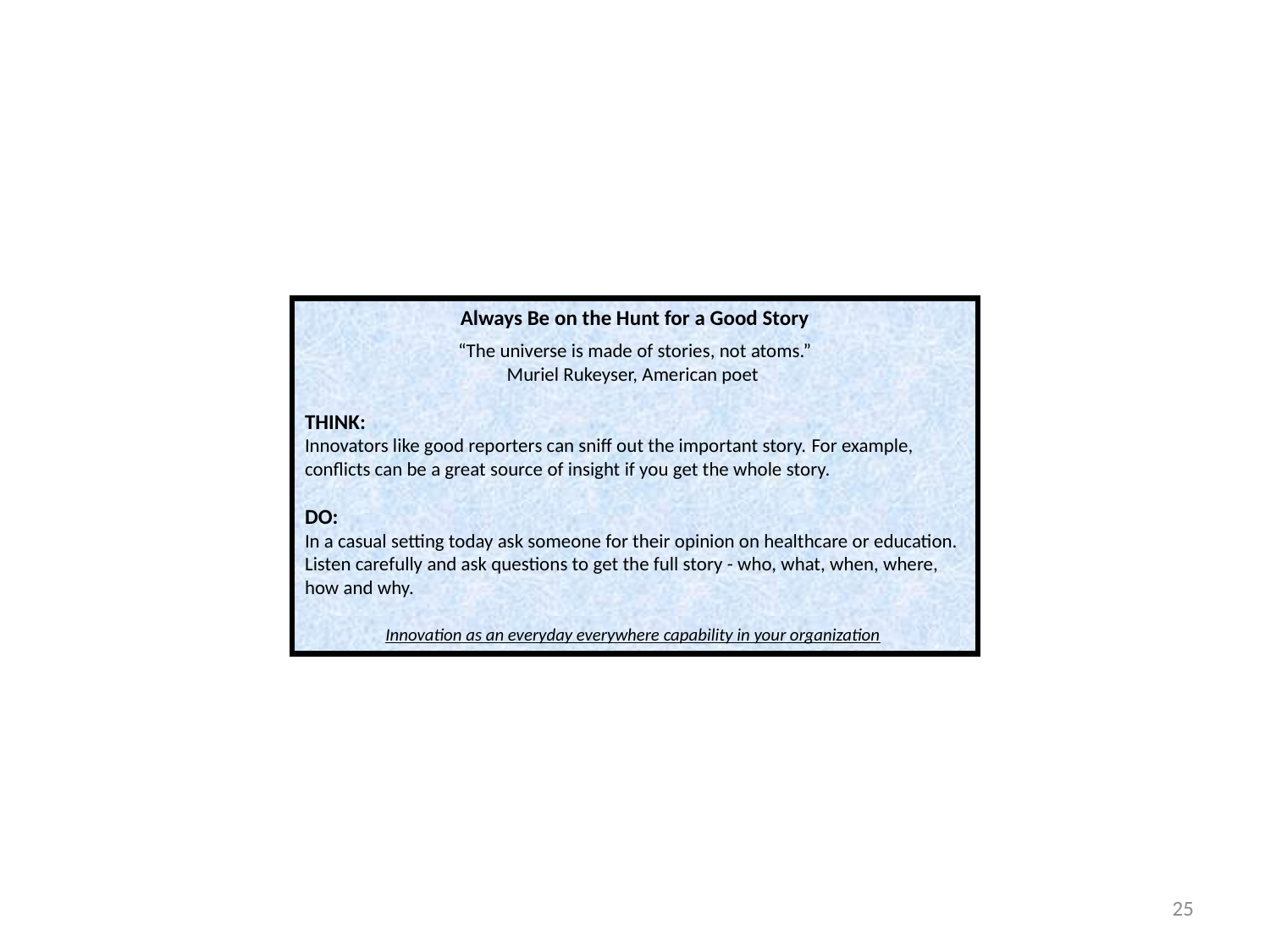

Always Be on the Hunt for a Good Story

“The universe is made of stories, not atoms.”
Muriel Rukeyser, American poet

THINK:
Innovators like good reporters can sniff out the important story. For example, conflicts can be a great source of insight if you get the whole story.

DO:
In a casual setting today ask someone for their opinion on healthcare or education.
Listen carefully and ask questions to get the full story - who, what, when, where, how and why.

Innovation as an everyday everywhere capability in your organization

25